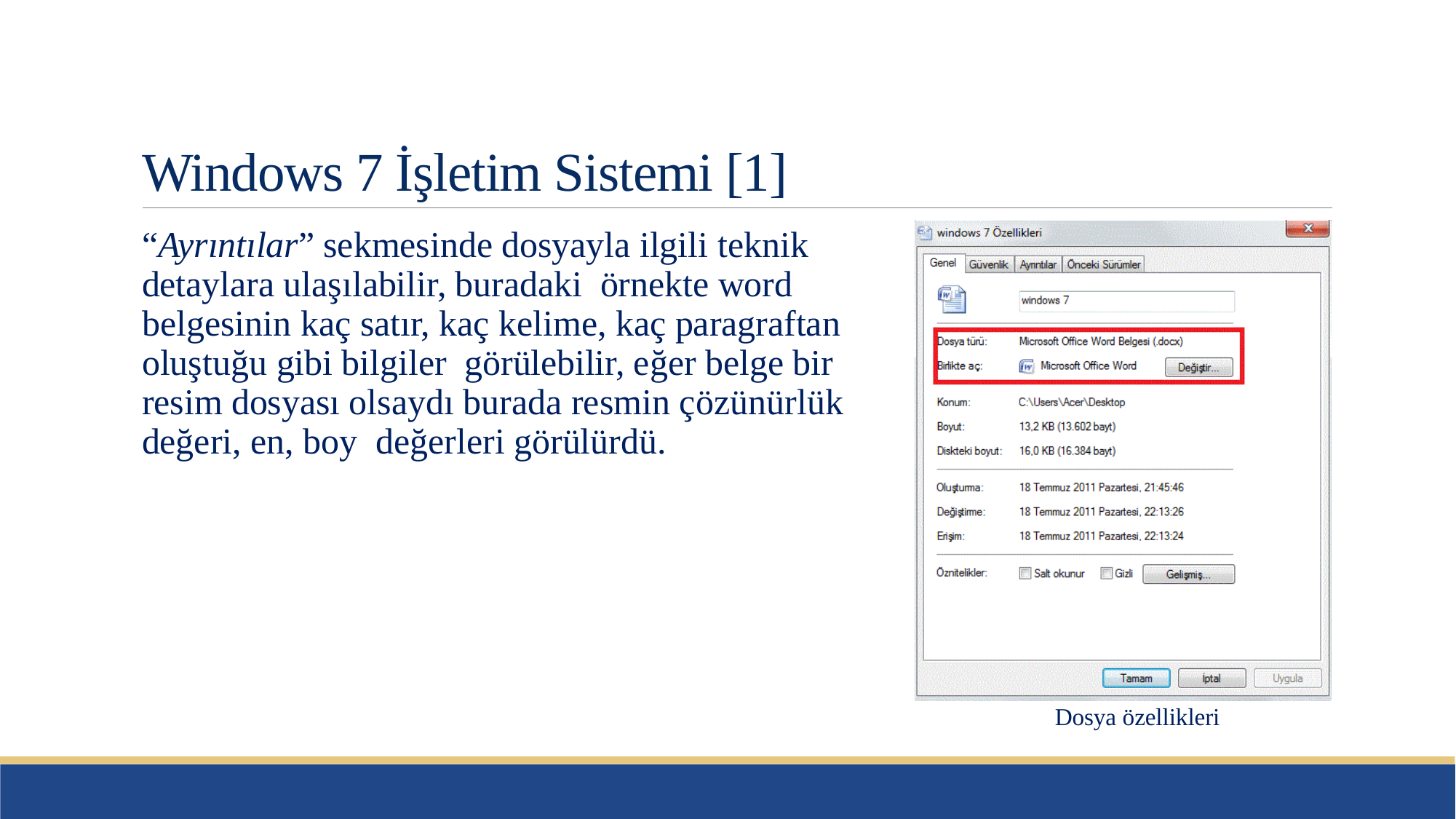

# Windows 7 İşletim Sistemi [1]
“Ayrıntılar” sekmesinde dosyayla ilgili teknik detaylara ulaşılabilir, buradaki  örnekte word belgesinin kaç satır, kaç kelime, kaç paragraftan oluştuğu gibi bilgiler  görülebilir, eğer belge bir resim dosyası olsaydı burada resmin çözünürlük değeri, en, boy  değerleri görülürdü.

Dosya özellikleri